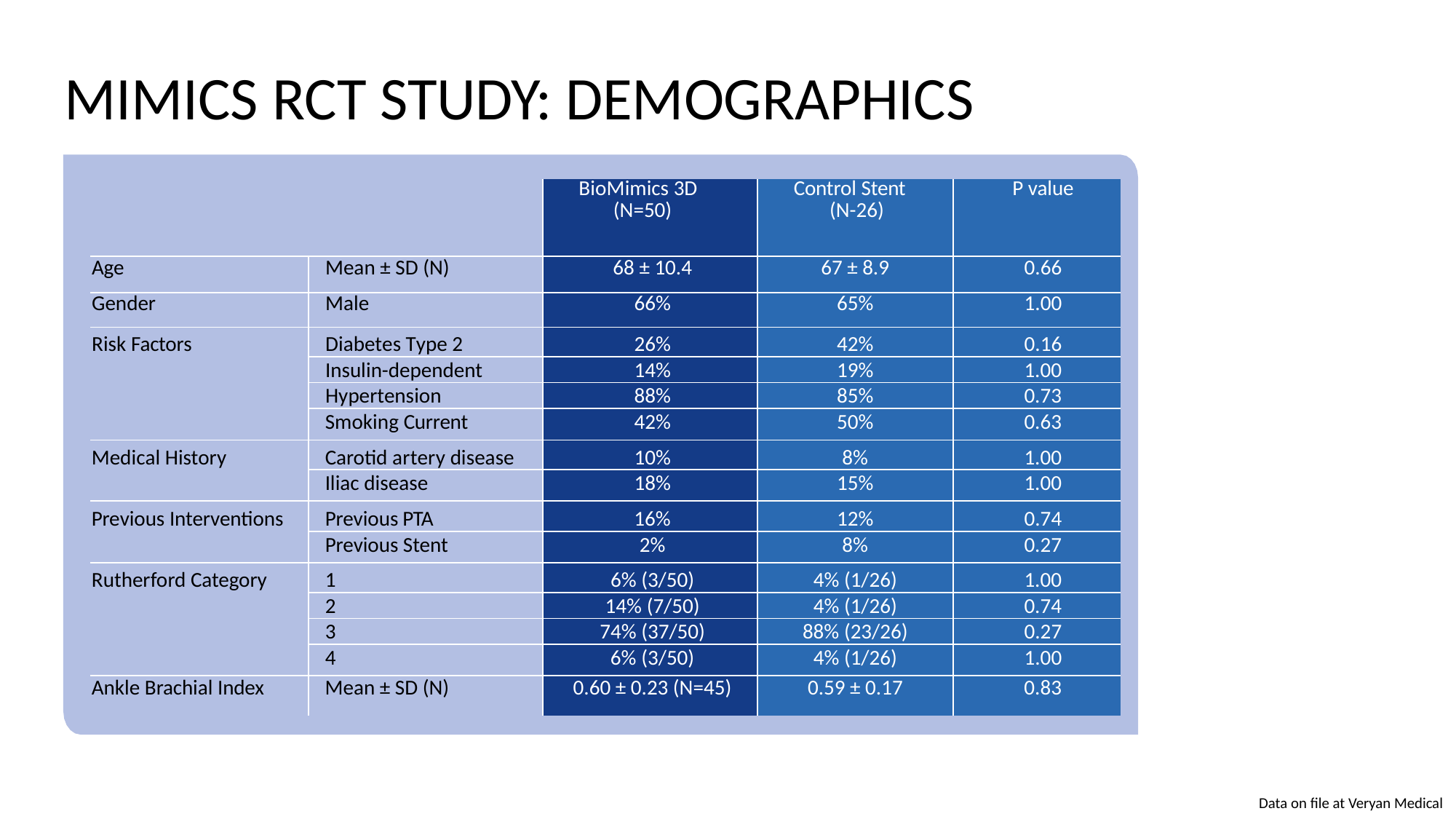

MIMICS RCT STUDY: DEMOGRAPHICS

|  |  | BioMimics 3D (N=50) | Control Stent (N-26) | P value |
| --- | --- | --- | --- | --- |
| Age | Mean ± SD (N) | 68 ± 10.4 | 67 ± 8.9 | 0.66 |
| Gender | Male | 66% | 65% | 1.00 |
| Risk Factors | Diabetes Type 2 | 26% | 42% | 0.16 |
|  | Insulin-dependent | 14% | 19% | 1.00 |
|  | Hypertension | 88% | 85% | 0.73 |
|  | Smoking Current | 42% | 50% | 0.63 |
| Medical History | Carotid artery disease | 10% | 8% | 1.00 |
|  | Iliac disease | 18% | 15% | 1.00 |
| Previous Interventions | Previous PTA | 16% | 12% | 0.74 |
|  | Previous Stent | 2% | 8% | 0.27 |
| Rutherford Category | 1 | 6% (3/50) | 4% (1/26) | 1.00 |
|  | 2 | 14% (7/50) | 4% (1/26) | 0.74 |
|  | 3 | 74% (37/50) | 88% (23/26) | 0.27 |
|  | 4 | 6% (3/50) | 4% (1/26) | 1.00 |
| Ankle Brachial Index | Mean ± SD (N) | 0.60 ± 0.23 (N=45) | 0.59 ± 0.17 | 0.83 |
Data on file at Veryan Medical